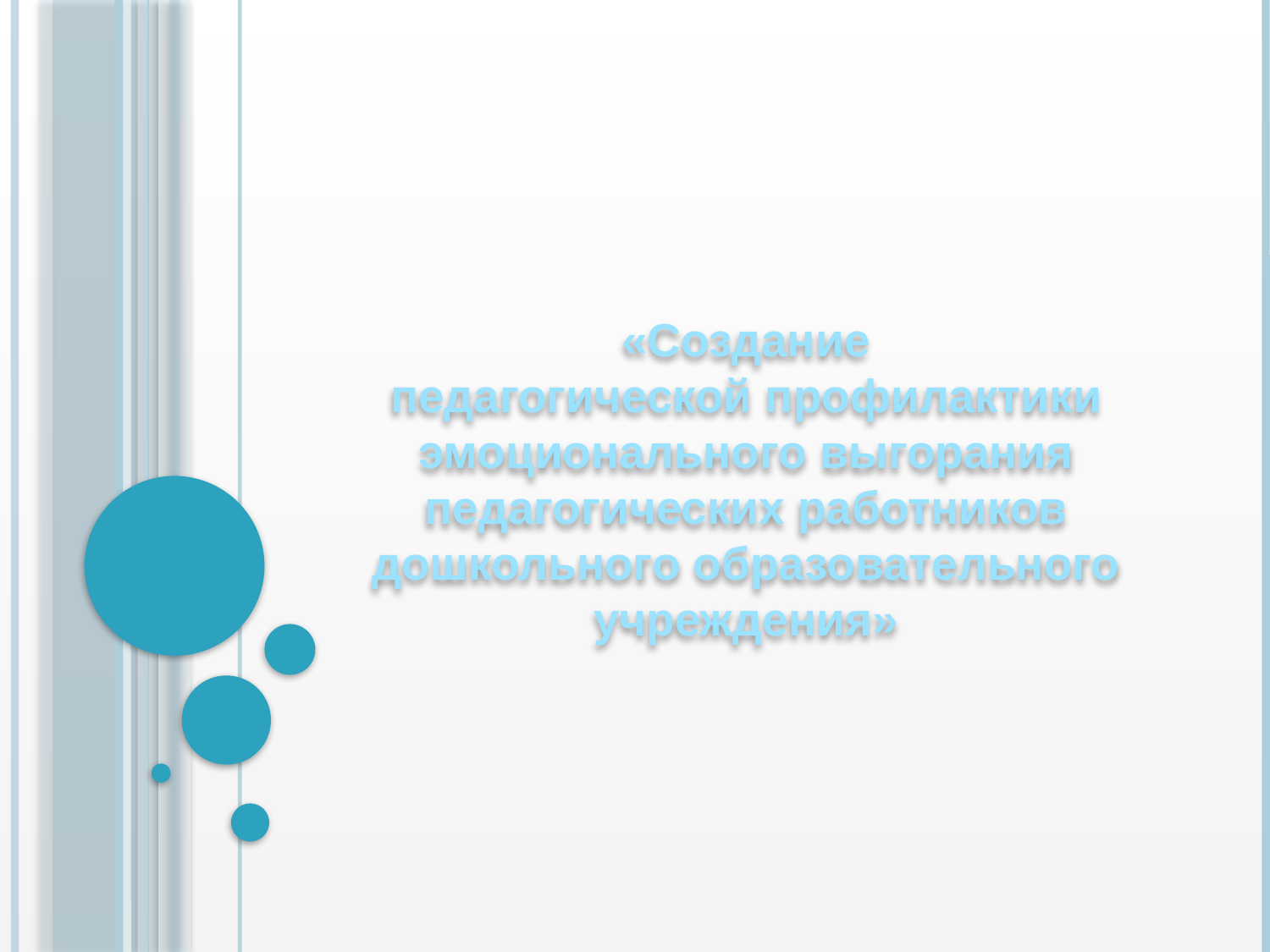

# «Создание педагогической профилактики эмоционального выгорания педагогических работников дошкольного образовательного учреждения»